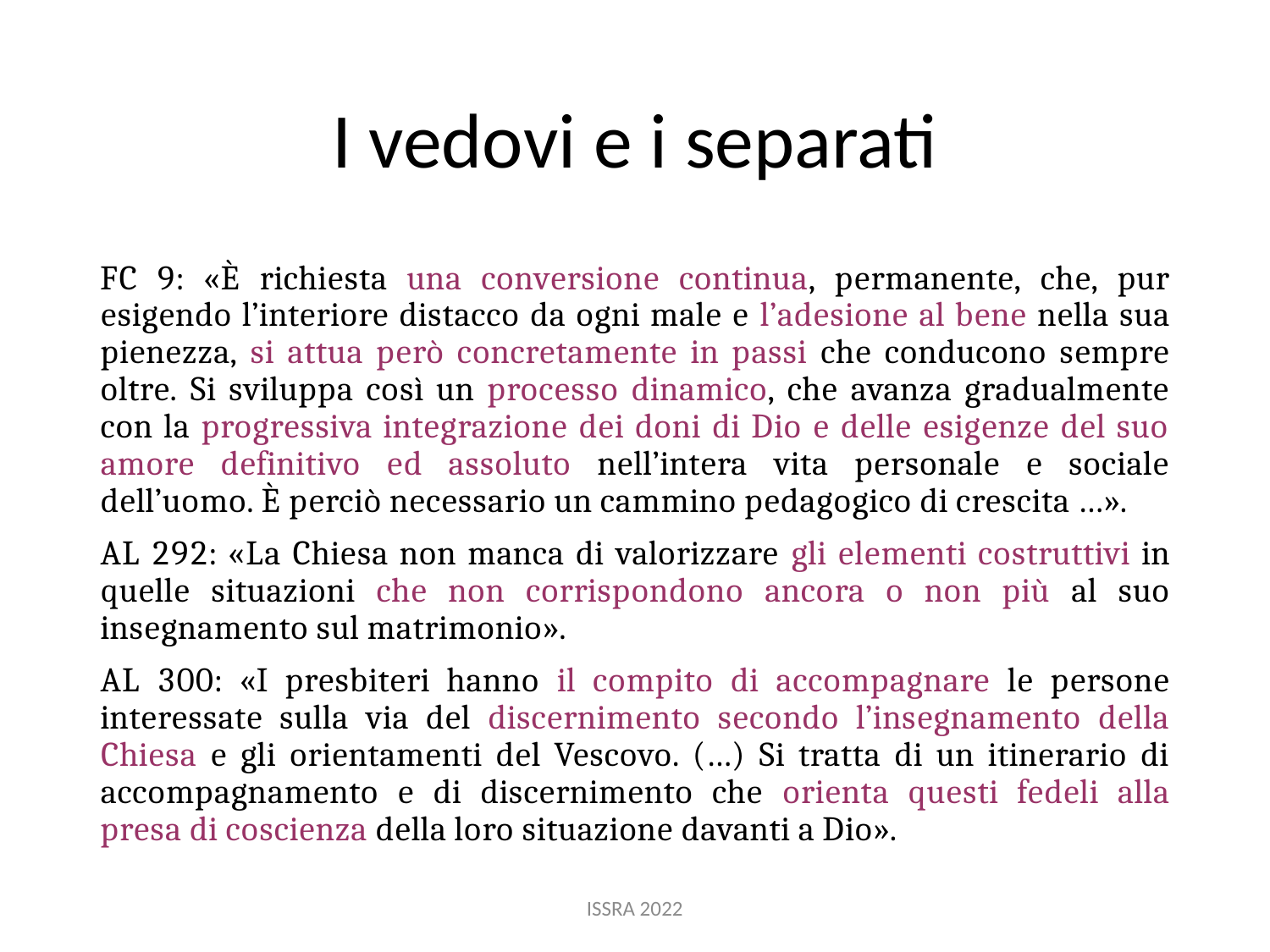

# I vedovi e i separati
FC 9: «È richiesta una conversione continua, permanente, che, pur esigendo l’interiore distacco da ogni male e l’adesione al bene nella sua pienezza, si attua però concretamente in passi che conducono sempre oltre. Si sviluppa così un processo dinamico, che avanza gradualmente con la progressiva integrazione dei doni di Dio e delle esigenze del suo amore definitivo ed assoluto nell’intera vita personale e sociale dell’uomo. È perciò necessario un cammino pedagogico di crescita …».
AL 292: «La Chiesa non manca di valorizzare gli elementi costruttivi in quelle situazioni che non corrispondono ancora o non più al suo insegnamento sul matrimonio».
AL 300: «I presbiteri hanno il compito di accompagnare le persone interessate sulla via del discernimento secondo l’insegnamento della Chiesa e gli orientamenti del Vescovo. (…) Si tratta di un itinerario di accompagnamento e di discernimento che orienta questi fedeli alla presa di coscienza della loro situazione davanti a Dio».

ISSRA 2022